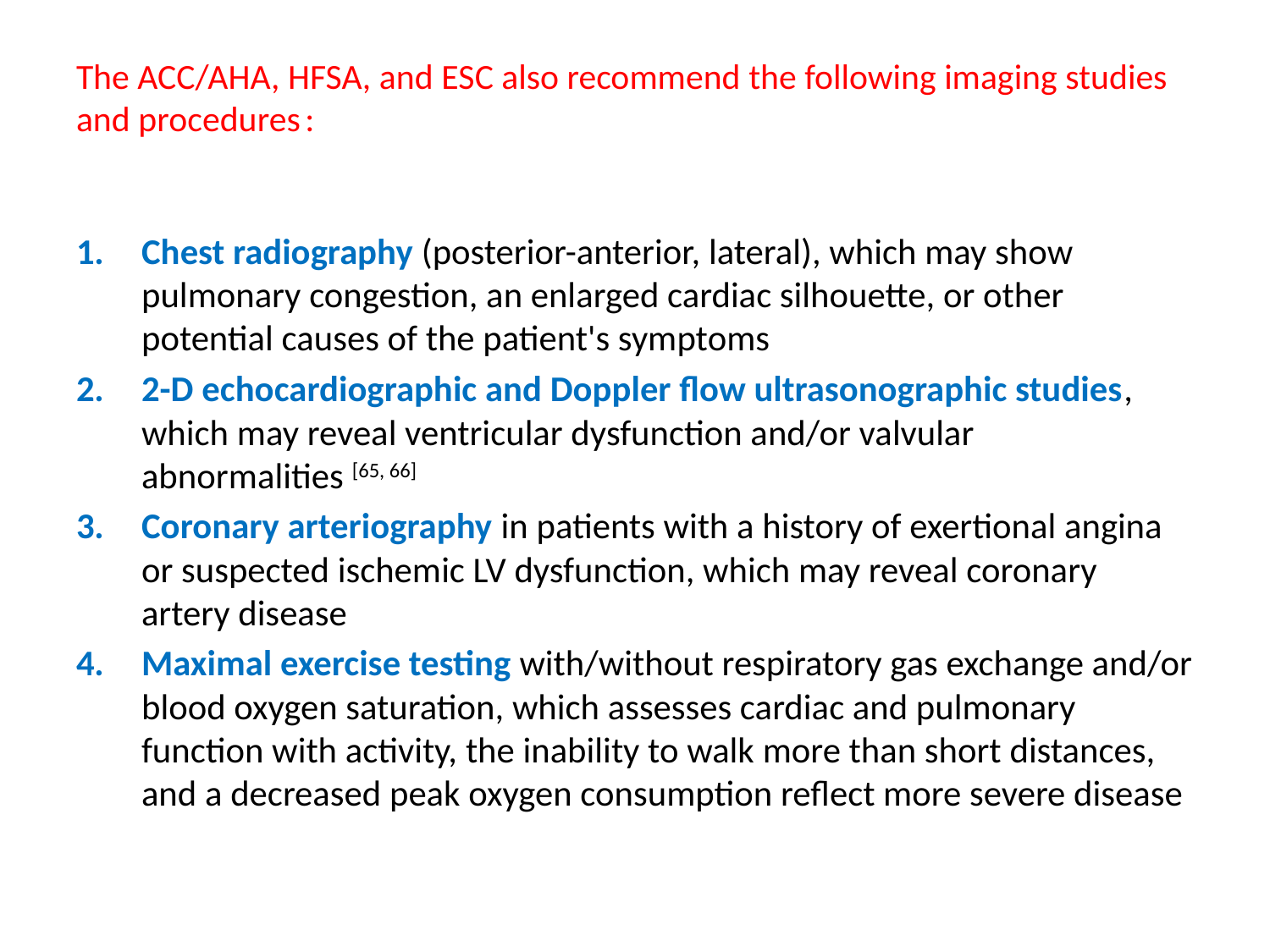

# The ACC/AHA, HFSA, and ESC also recommend the following imaging studies and procedures :
Chest radiography (posterior-anterior, lateral), which may show pulmonary congestion, an enlarged cardiac silhouette, or other potential causes of the patient's symptoms
2-D echocardiographic and Doppler flow ultrasonographic studies, which may reveal ventricular dysfunction and/or valvular abnormalities [65, 66]
Coronary arteriography in patients with a history of exertional angina or suspected ischemic LV dysfunction, which may reveal coronary artery disease
Maximal exercise testing with/without respiratory gas exchange and/or blood oxygen saturation, which assesses cardiac and pulmonary function with activity, the inability to walk more than short distances, and a decreased peak oxygen consumption reflect more severe disease